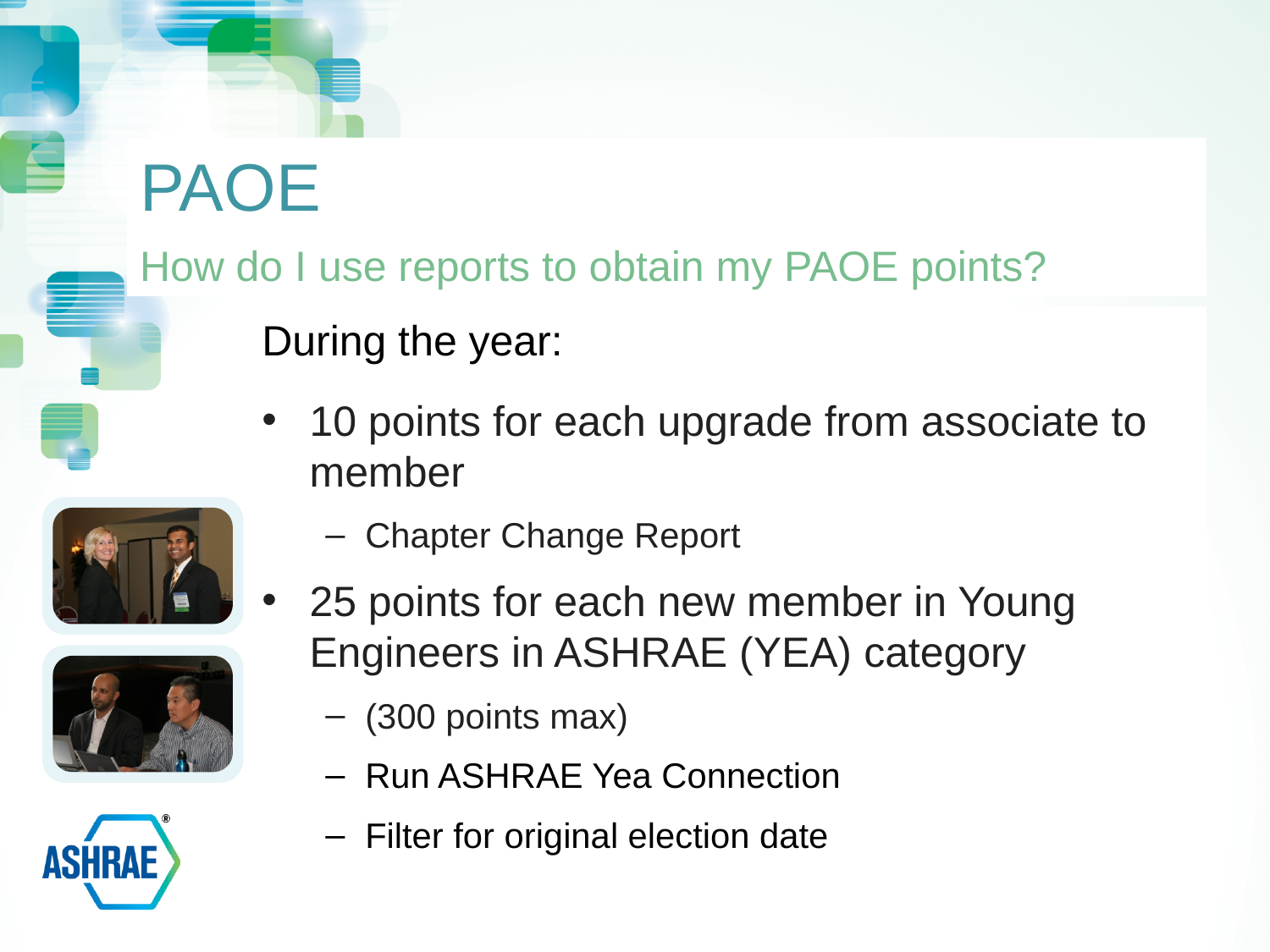

# PAOE
How do I use reports to obtain my PAOE points?
During the year:
10 points for each upgrade from associate to member
Chapter Change Report
25 points for each new member in Young Engineers in ASHRAE (YEA) category
(300 points max)
Run ASHRAE Yea Connection
Filter for original election date